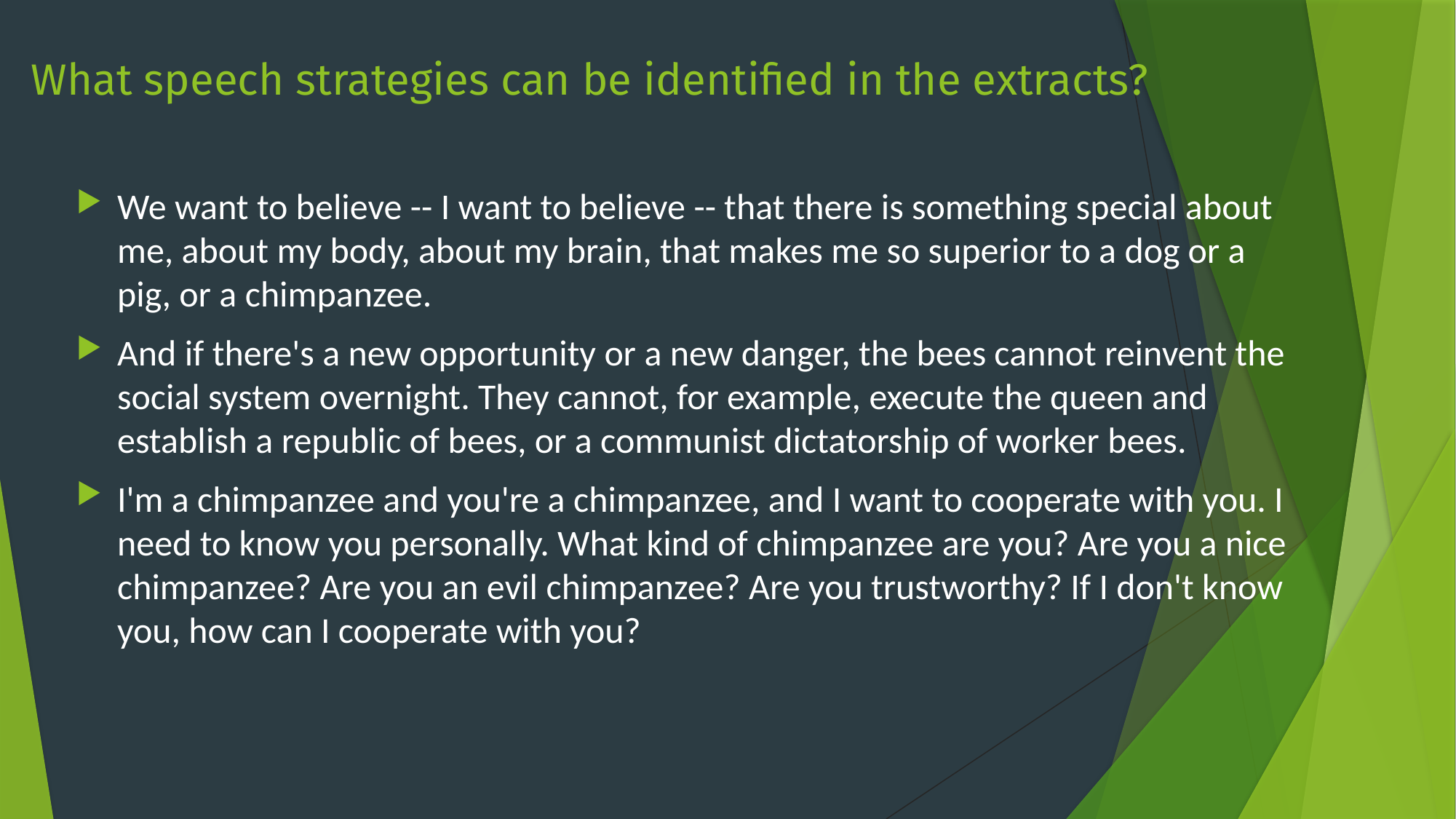

# What speech strategies can be identified in the extracts?
We want to believe -- I want to believe -- that there is something special about me, about my body, about my brain, that makes me so superior to a dog or a pig, or a chimpanzee.
And if there's a new opportunity or a new danger, the bees cannot reinvent the social system overnight. They cannot, for example, execute the queen and establish a republic of bees, or a communist dictatorship of worker bees.
I'm a chimpanzee and you're a chimpanzee, and I want to cooperate with you. I need to know you personally. What kind of chimpanzee are you? Are you a nice chimpanzee? Are you an evil chimpanzee? Are you trustworthy? If I don't know you, how can I cooperate with you?